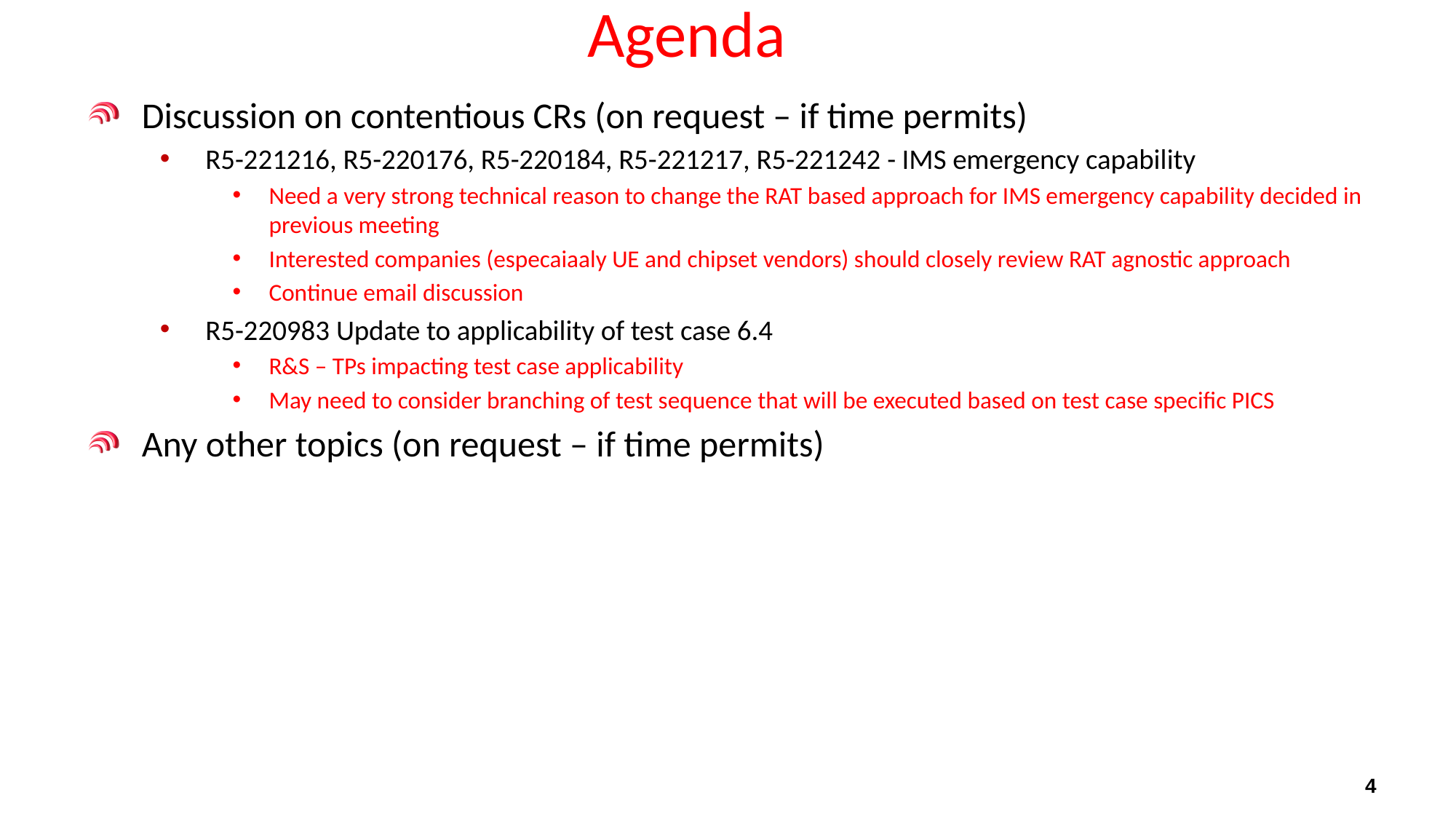

# Agenda
Discussion on contentious CRs (on request – if time permits)
R5-221216, R5-220176, R5-220184, R5-221217, R5-221242 - IMS emergency capability
Need a very strong technical reason to change the RAT based approach for IMS emergency capability decided in previous meeting
Interested companies (especaiaaly UE and chipset vendors) should closely review RAT agnostic approach
Continue email discussion
R5-220983 Update to applicability of test case 6.4
R&S – TPs impacting test case applicability
May need to consider branching of test sequence that will be executed based on test case specific PICS
Any other topics (on request – if time permits)